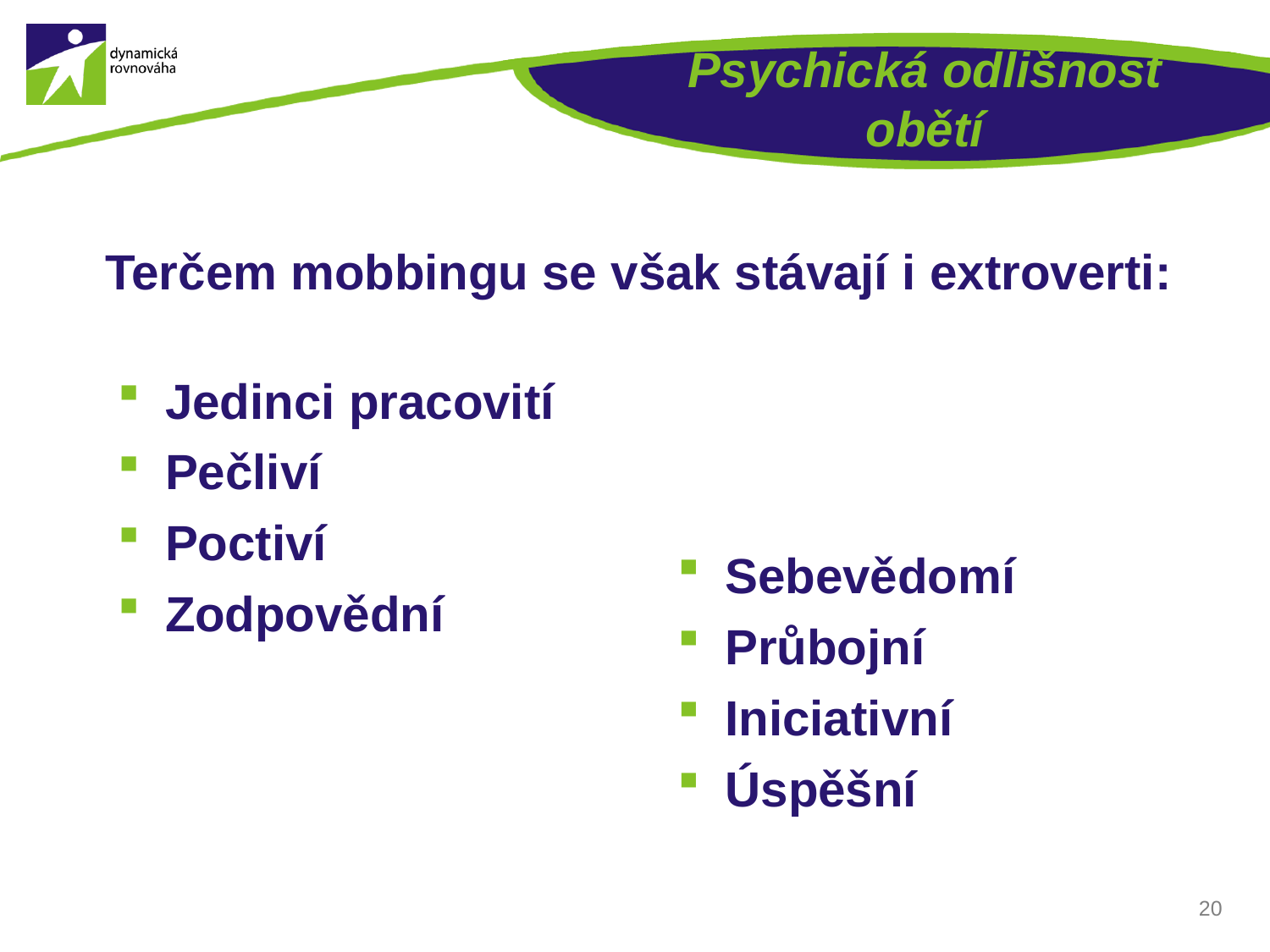

# Psychická odlišnost obětí
	Terčem mobbingu se však stávají i extroverti:
Jedinci pracovití
Pečliví
Poctiví
Zodpovědní

Sebevědomí
Průbojní
Iniciativní
Úspěšní

20